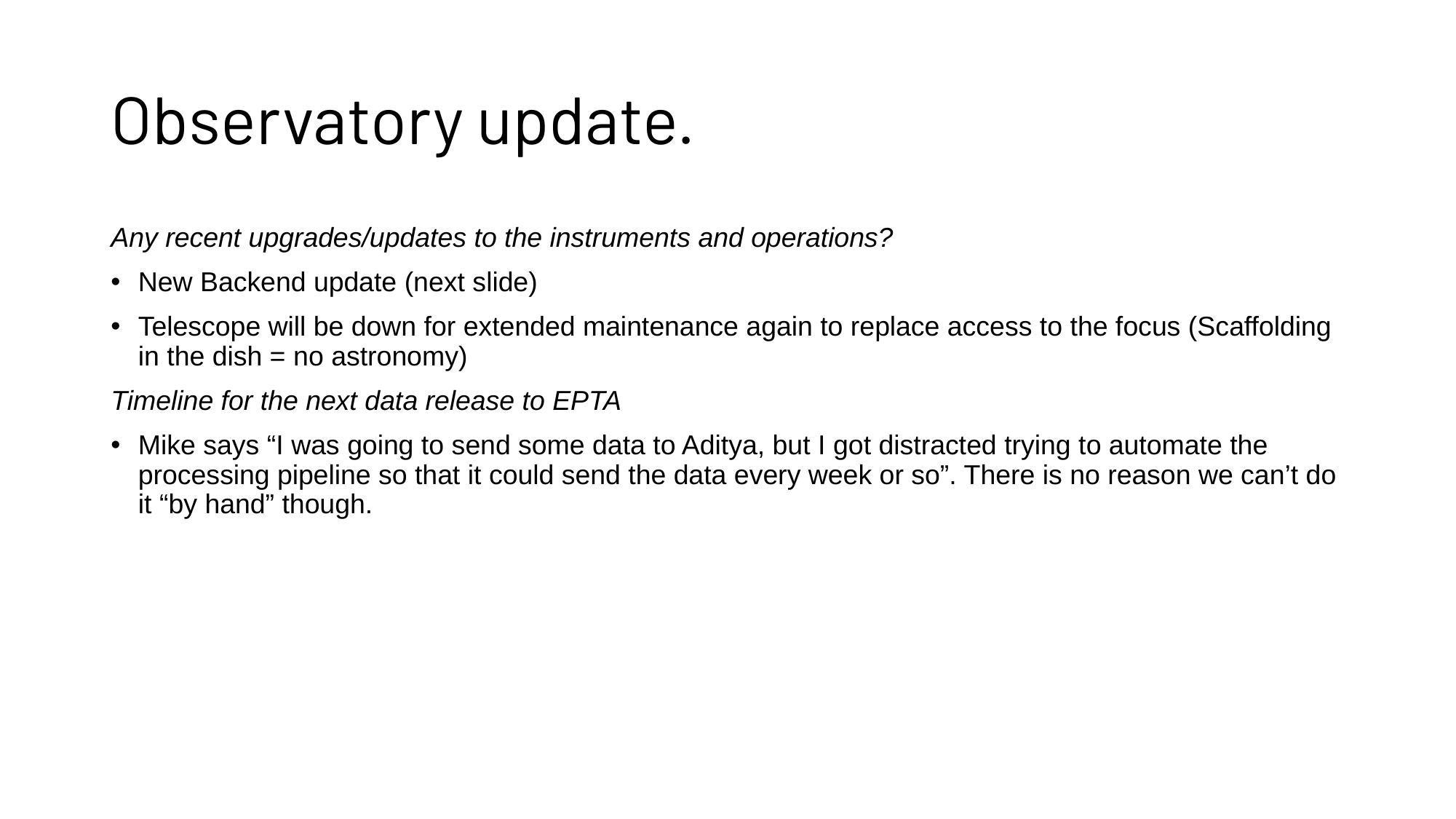

# Observatory update.
Any recent upgrades/updates to the instruments and operations?
New Backend update (next slide)
Telescope will be down for extended maintenance again to replace access to the focus (Scaffolding in the dish = no astronomy)
Timeline for the next data release to EPTA
Mike says “I was going to send some data to Aditya, but I got distracted trying to automate the processing pipeline so that it could send the data every week or so”. There is no reason we can’t do it “by hand” though.